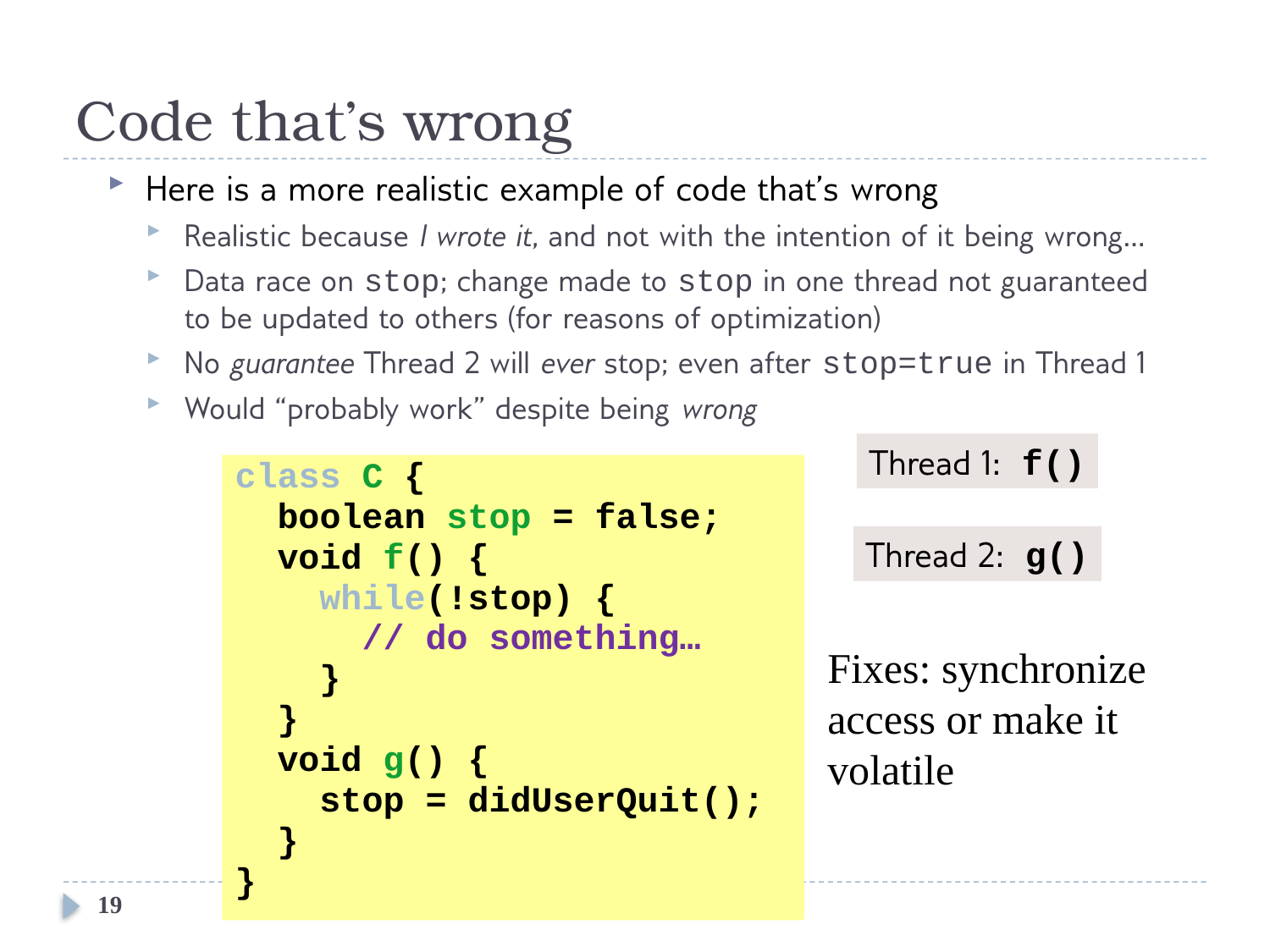

# Code that’s wrong
Here is a more realistic example of code that’s wrong
Realistic because I wrote it, and not with the intention of it being wrong…
Data race on stop; change made to stop in one thread not guaranteed to be updated to others (for reasons of optimization)
No guarantee Thread 2 will ever stop; even after stop=true in Thread 1
Would “probably work” despite being wrong

Thread 1:  f()
class C {
  boolean stop = false;
  void f() {
    while(!stop) {
      // do something…
    }
  }
  void g() {
    stop = didUserQuit();
  }
}
Thread 2:  g()
Fixes: synchronize access or make it volatile
19